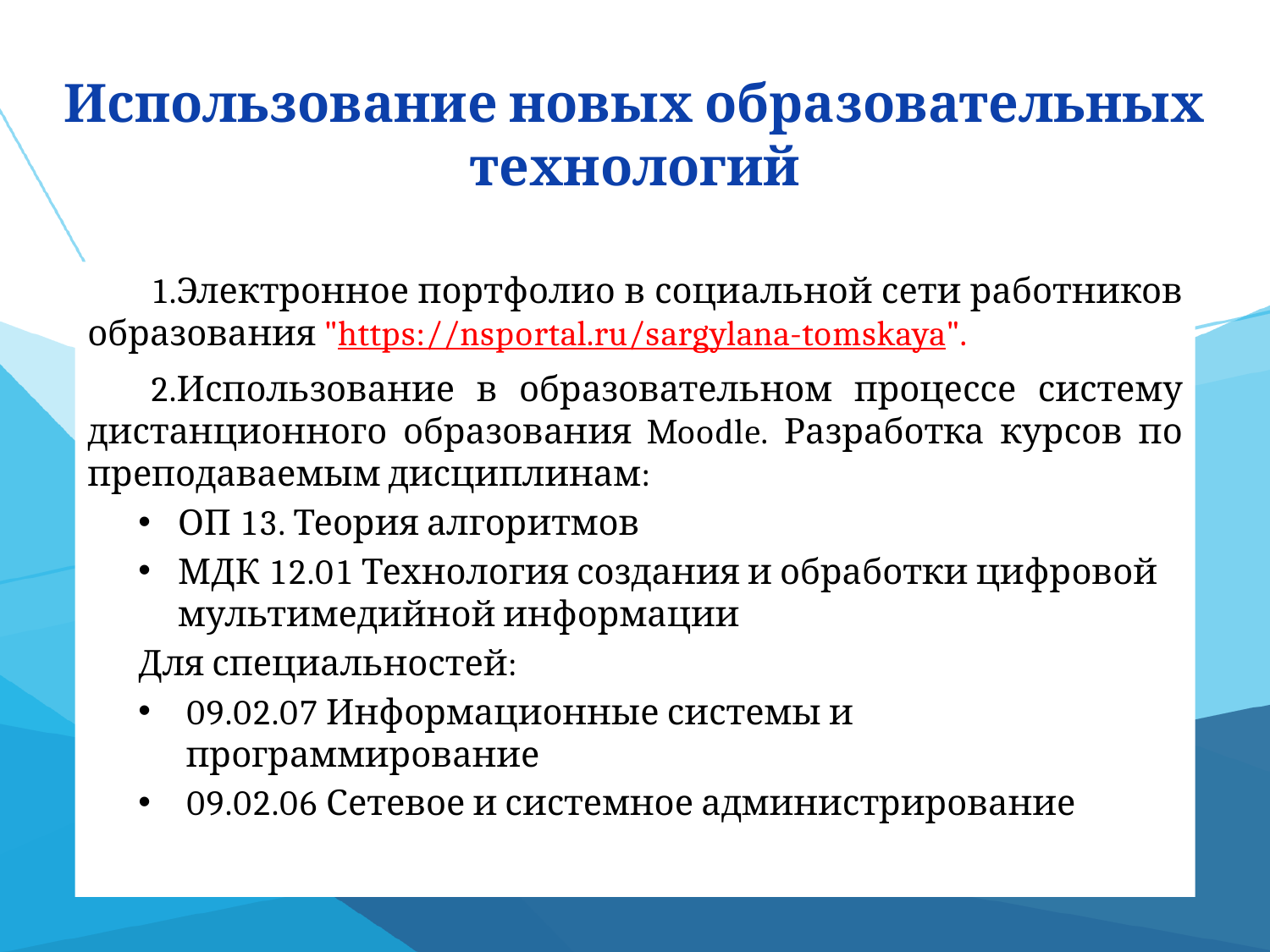

Использование новых образовательных технологий
Электронное портфолио в социальной сети работников образования "https://nsportal.ru/sargylana-tomskaya".
Использование в образовательном процессе систему дистанционного образования Moodle. Разработка курсов по преподаваемым дисциплинам:
ОП 13. Теория алгоритмов
МДК 12.01 Технология создания и обработки цифровой мультимедийной информации
Для специальностей:
09.02.07 Информационные системы и программирование
09.02.06 Сетевое и системное администрирование